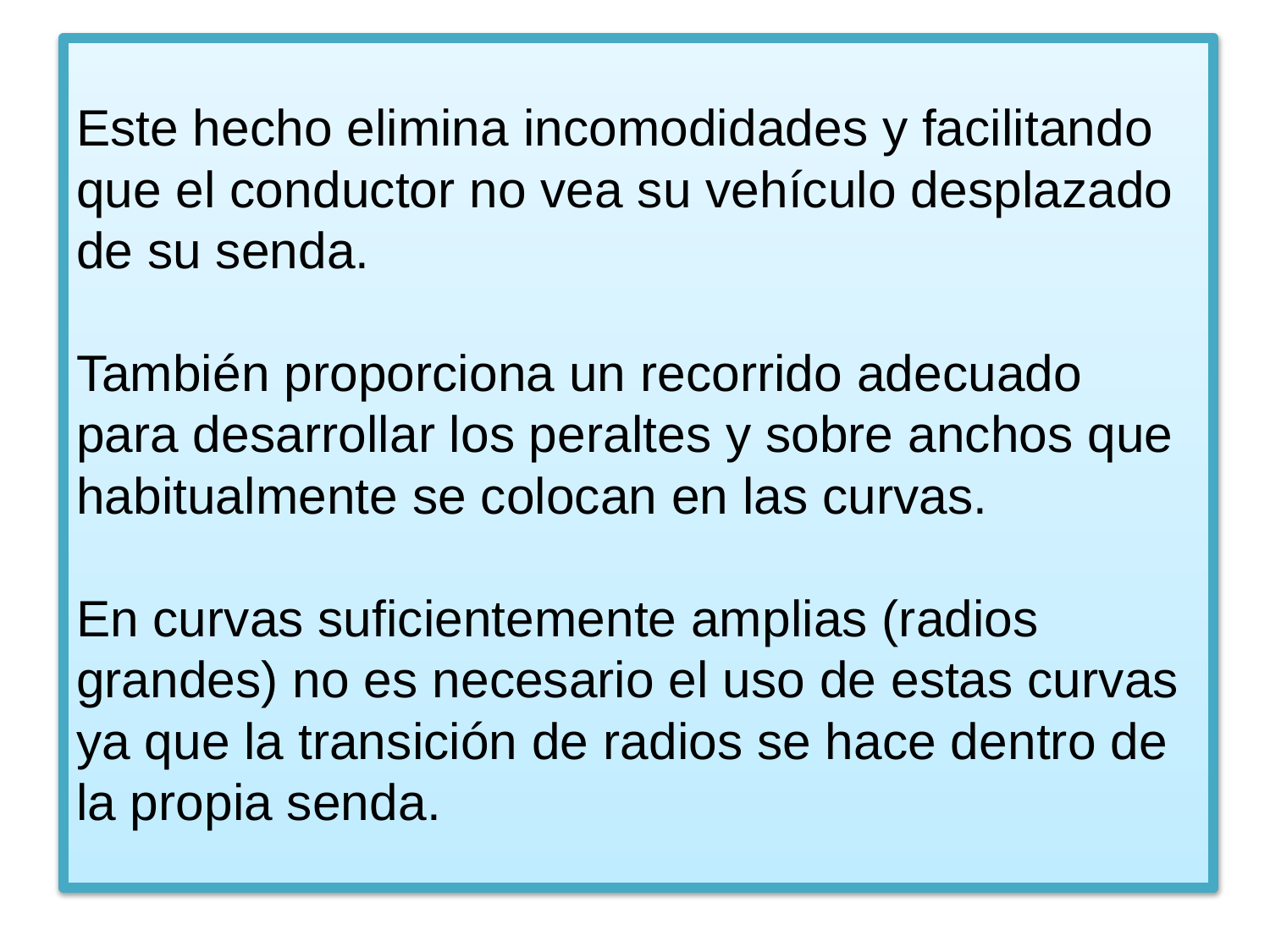

# Este hecho elimina incomodidades y facilitando que el conductor no vea su vehículo desplazado de su senda. También proporciona un recorrido adecuado para desarrollar los peraltes y sobre anchos que habitualmente se colocan en las curvas. En curvas suficientemente amplias (radios grandes) no es necesario el uso de estas curvas ya que la transición de radios se hace dentro de la propia senda.